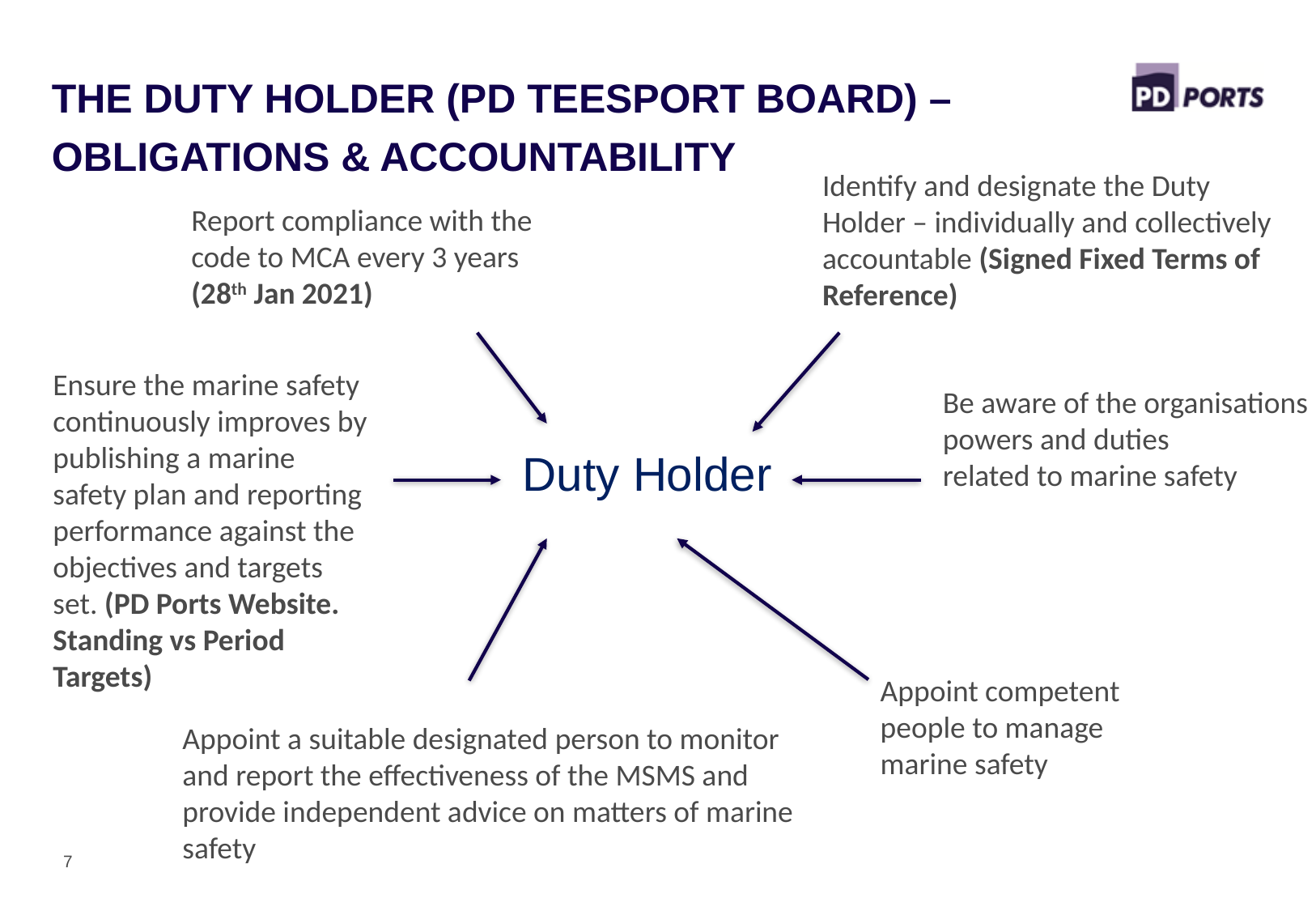

The Duty holder (PD Teesport BOARD) – obligations & accountability
Identify and designate the Duty Holder – individually and collectively accountable (Signed Fixed Terms of Reference)
Report compliance with the code to MCA every 3 years (28th Jan 2021)
Ensure the marine safety continuously improves by publishing a marine safety plan and reporting performance against the objectives and targets set. (PD Ports Website. Standing vs Period Targets)
Be aware of the organisations powers and duties
related to marine safety
Duty Holder

Appoint competent people to manage marine safety
Appoint a suitable designated person to monitor
and report the effectiveness of the MSMS and
provide independent advice on matters of marine safety
7